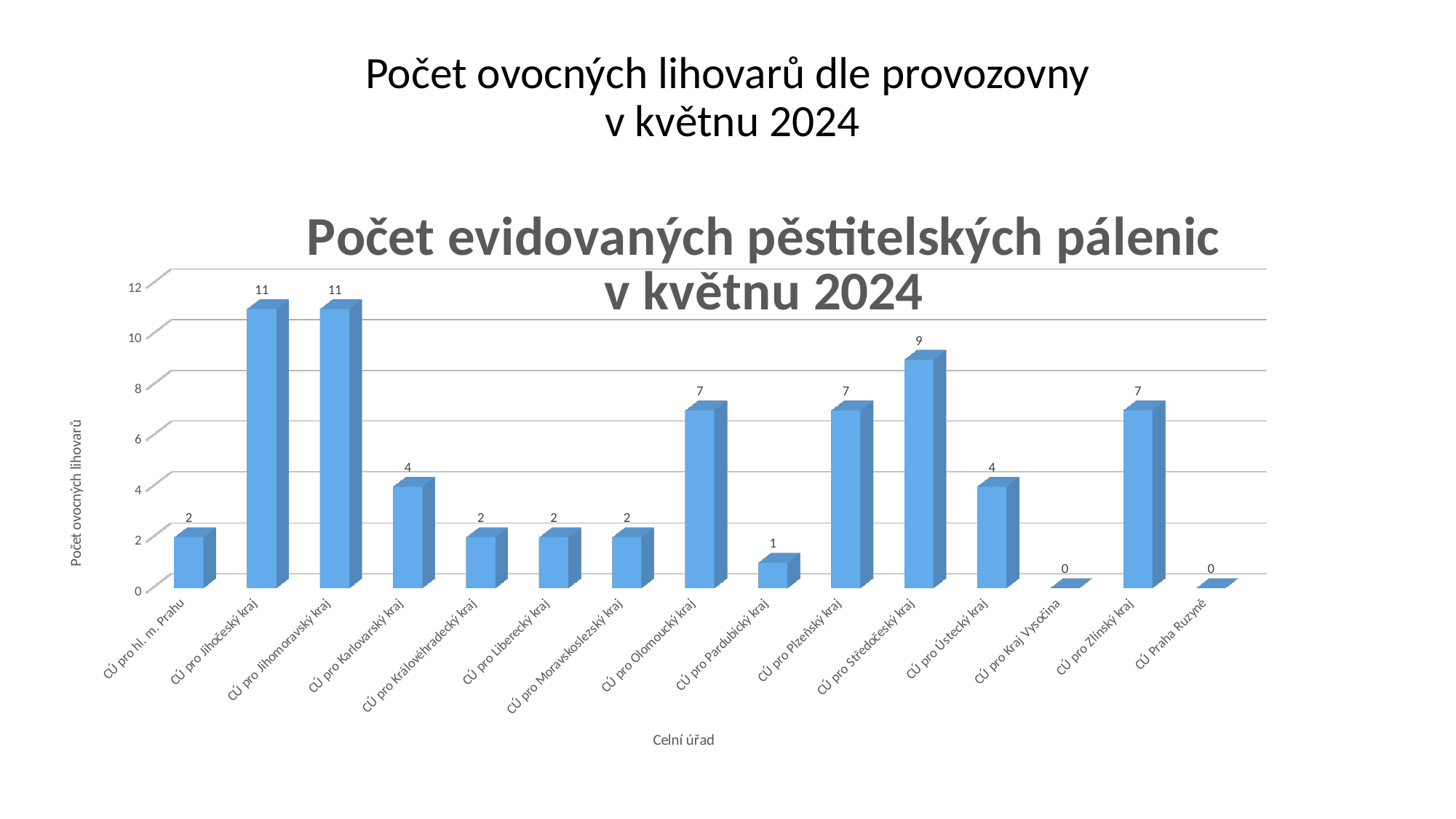

# Počet ovocných lihovarů dle provozovny v květnu 2024

[unsupported chart]

[unsupported chart]